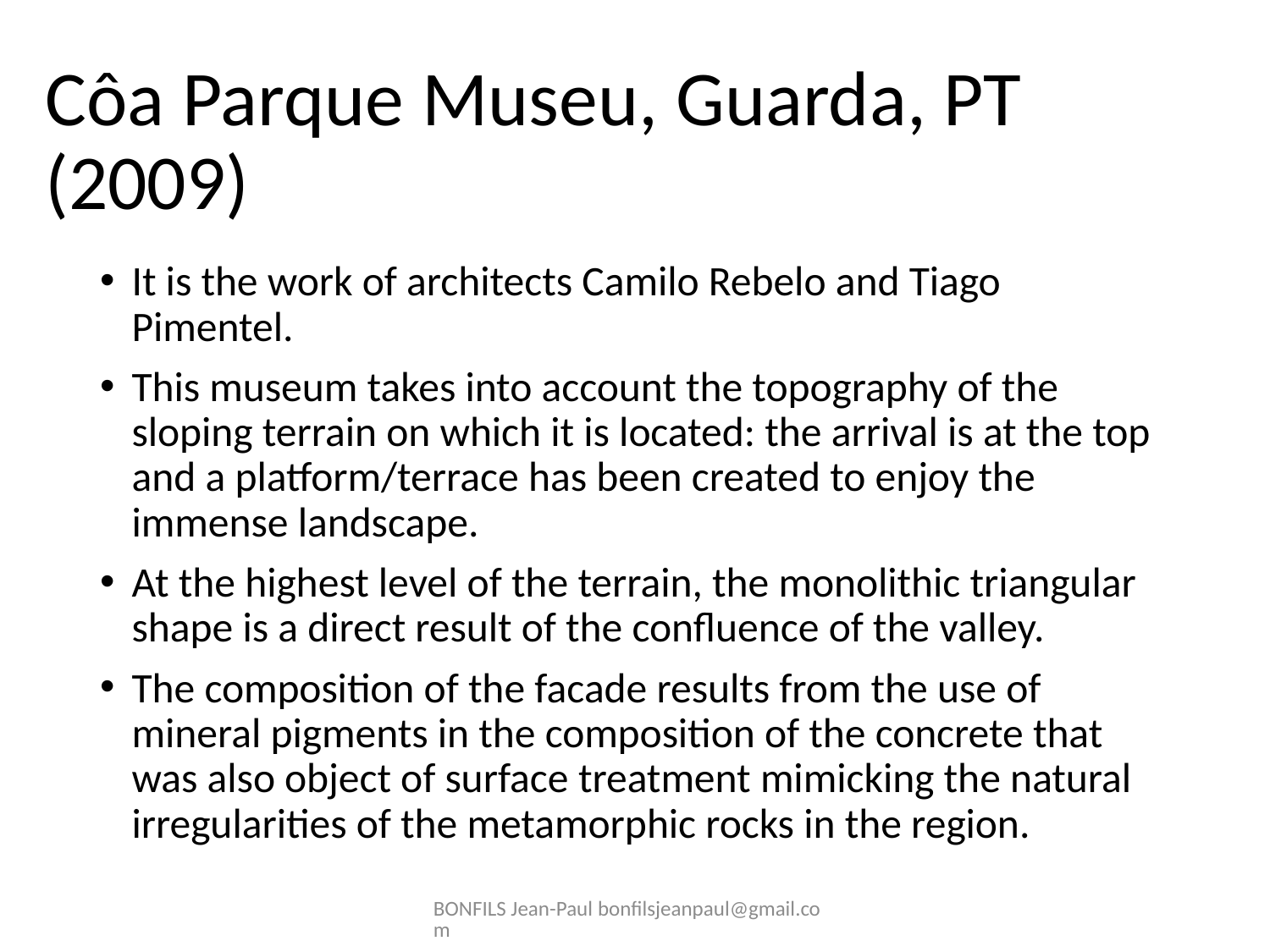

# Côa Parque Museu, Guarda, PT (2009)
It is the work of architects Camilo Rebelo and Tiago Pimentel.
This museum takes into account the topography of the sloping terrain on which it is located: the arrival is at the top and a platform/terrace has been created to enjoy the immense landscape.
At the highest level of the terrain, the monolithic triangular shape is a direct result of the confluence of the valley.
The composition of the facade results from the use of mineral pigments in the composition of the concrete that was also object of surface treatment mimicking the natural irregularities of the metamorphic rocks in the region.
BONFILS Jean-Paul bonfilsjeanpaul@gmail.com